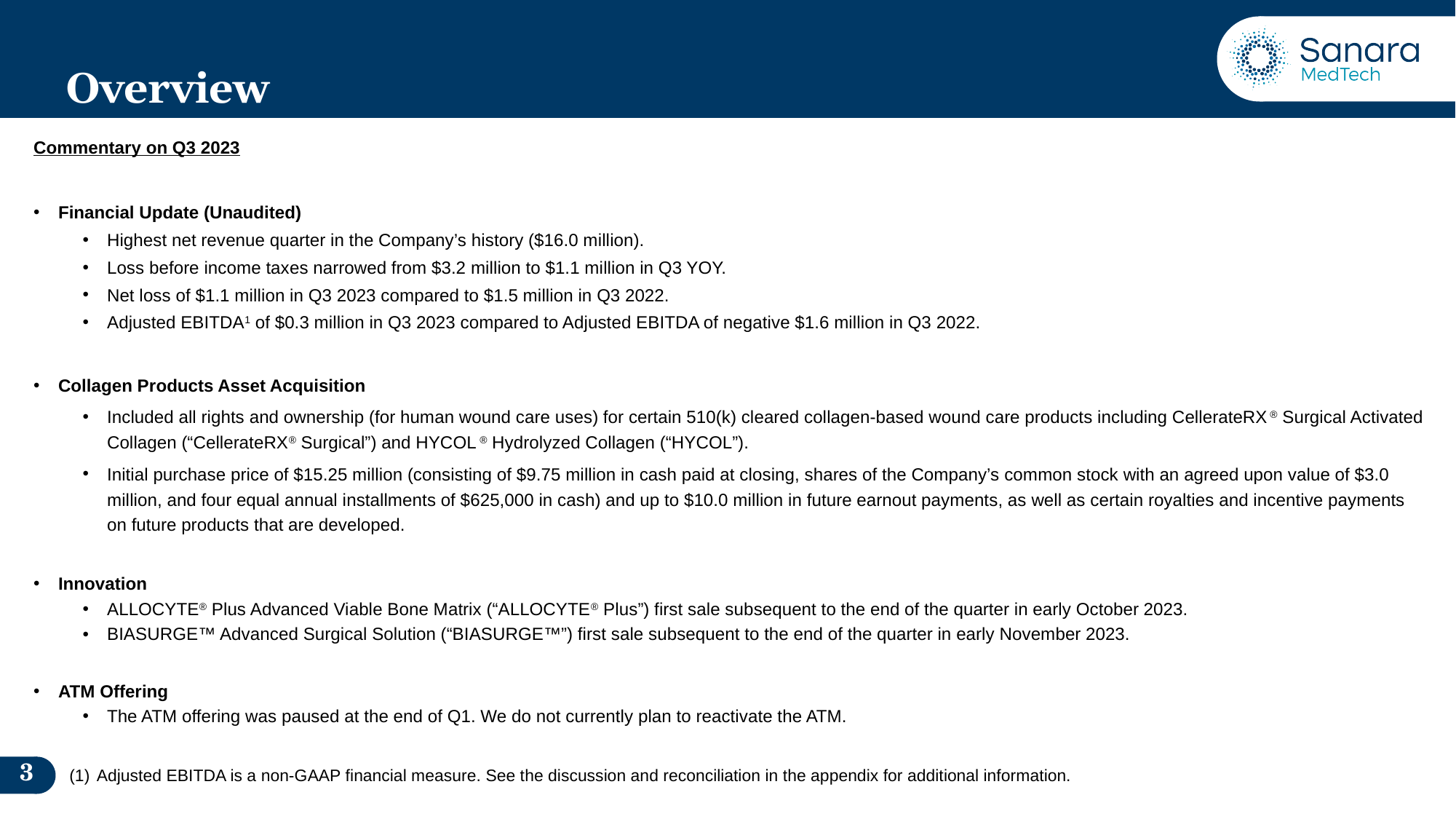

# Overview
Commentary on Q3 2023

Financial Update (Unaudited)
Highest net revenue quarter in the Company’s history ($16.0 million).
Loss before income taxes narrowed from $3.2 million to $1.1 million in Q3 YOY.
Net loss of $1.1 million in Q3 2023 compared to $1.5 million in Q3 2022.
Adjusted EBITDA1 of $0.3 million in Q3 2023 compared to Adjusted EBITDA of negative $1.6 million in Q3 2022.

Collagen Products Asset Acquisition
Included all rights and ownership (for human wound care uses) for certain 510(k) cleared collagen-based wound care products including CellerateRX® Surgical Activated Collagen (“CellerateRX® Surgical”) and HYCOL ® Hydrolyzed Collagen (“HYCOL”).
Initial purchase price of $15.25 million (consisting of $9.75 million in cash paid at closing, shares of the Company’s common stock with an agreed upon value of $3.0 million, and four equal annual installments of $625,000 in cash) and up to $10.0 million in future earnout payments, as well as certain royalties and incentive payments on future products that are developed.

Innovation
ALLOCYTE® Plus Advanced Viable Bone Matrix (“ALLOCYTE® Plus”) first sale subsequent to the end of the quarter in early October 2023.
BIASURGE™ Advanced Surgical Solution (“BIASURGE™”) first sale subsequent to the end of the quarter in early November 2023.

ATM Offering
The ATM offering was paused at the end of Q1. We do not currently plan to reactivate the ATM.
3
Adjusted EBITDA is a non-GAAP financial measure. See the discussion and reconciliation in the appendix for additional information.